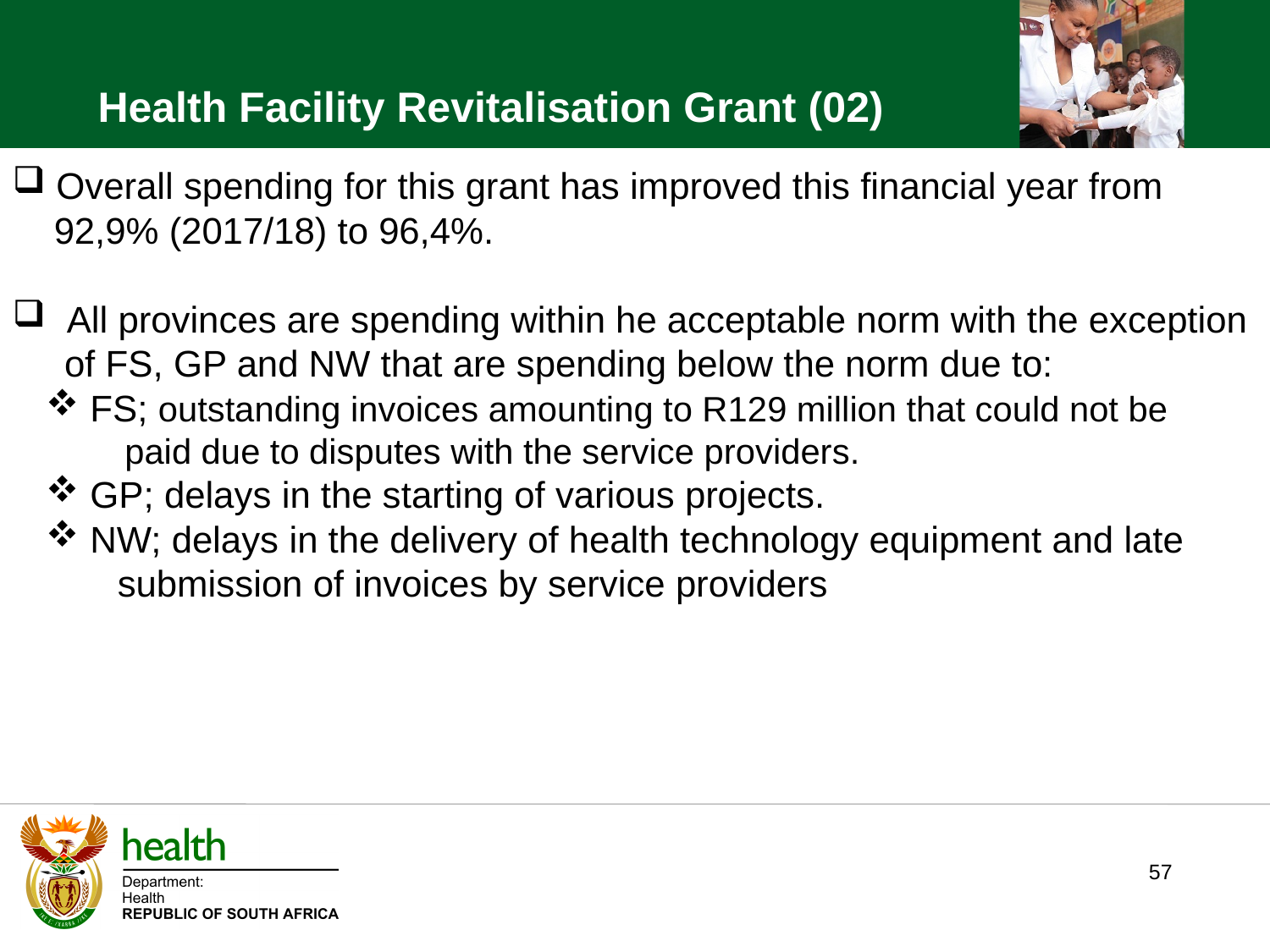

Health Facility Revitalisation Grant (02)

 Overall spending for this grant has improved this financial year from
    92,9% (2017/18) to 96,4%.

  All provinces are spending within he acceptable norm with the exception
     of FS, GP and NW that are spending below the norm due to:
 FS; outstanding invoices amounting to R129 million that could not be
     paid due to disputes with the service providers.
 GP; delays in the starting of various projects.
 NW; delays in the delivery of health technology equipment and late
    submission of invoices by service providers

57